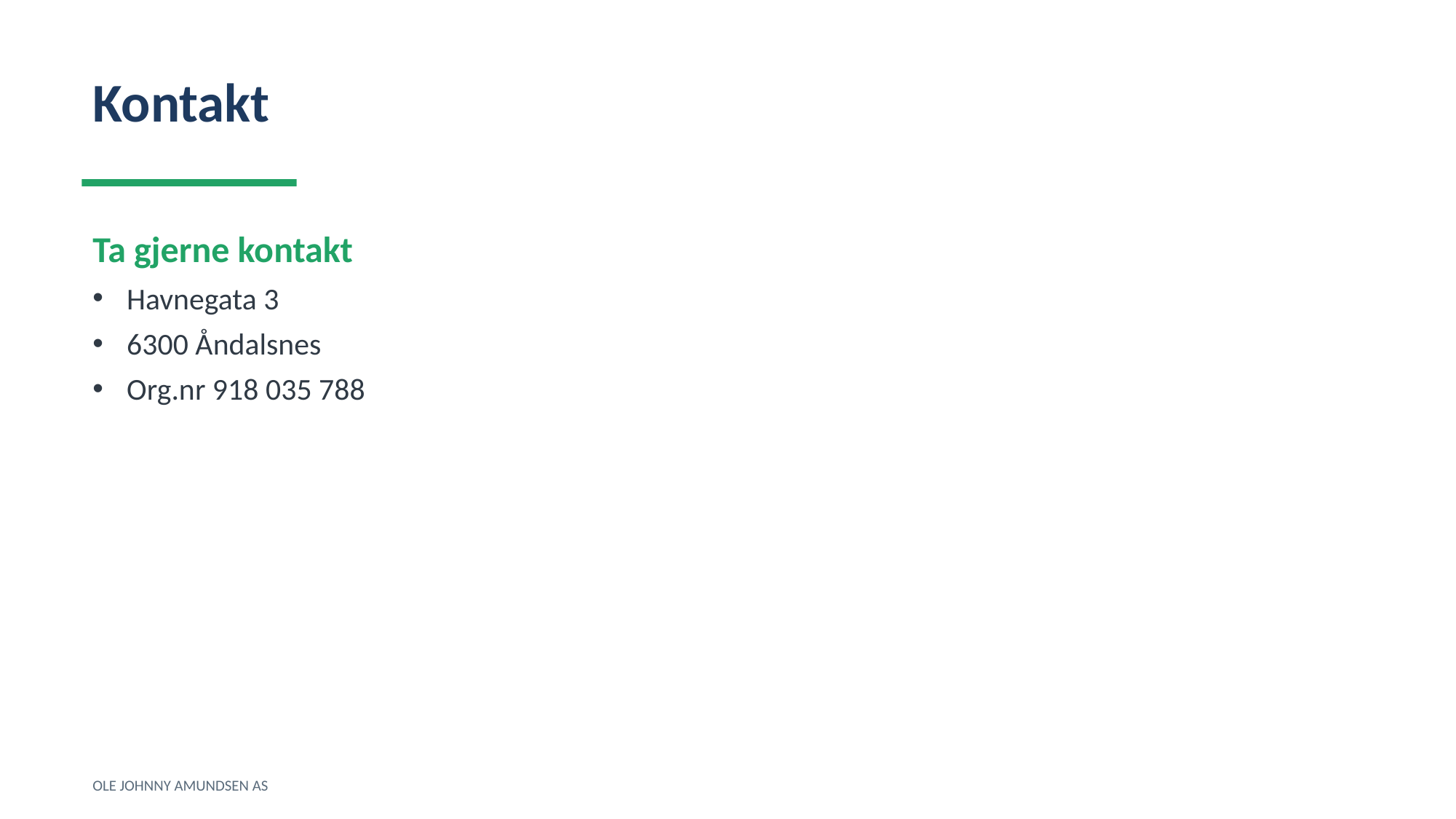

Kontakt

Ta gjerne kontakt
Havnegata 3
6300 Åndalsnes
Org.nr 918 035 788
OLE JOHNNY AMUNDSEN AS